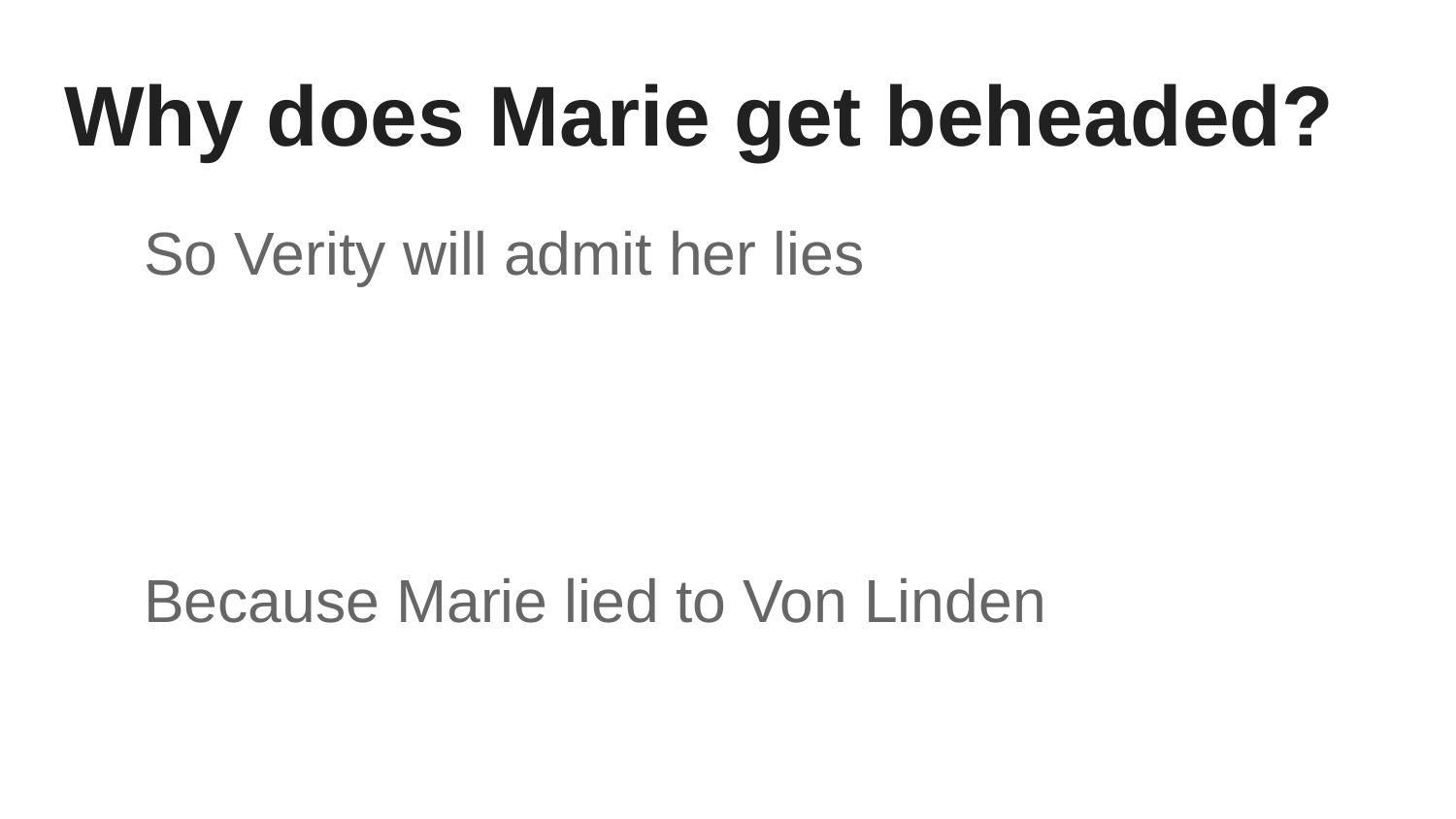

# Why does Marie get beheaded?
So Verity will admit her lies

Because Marie lied to Von Linden